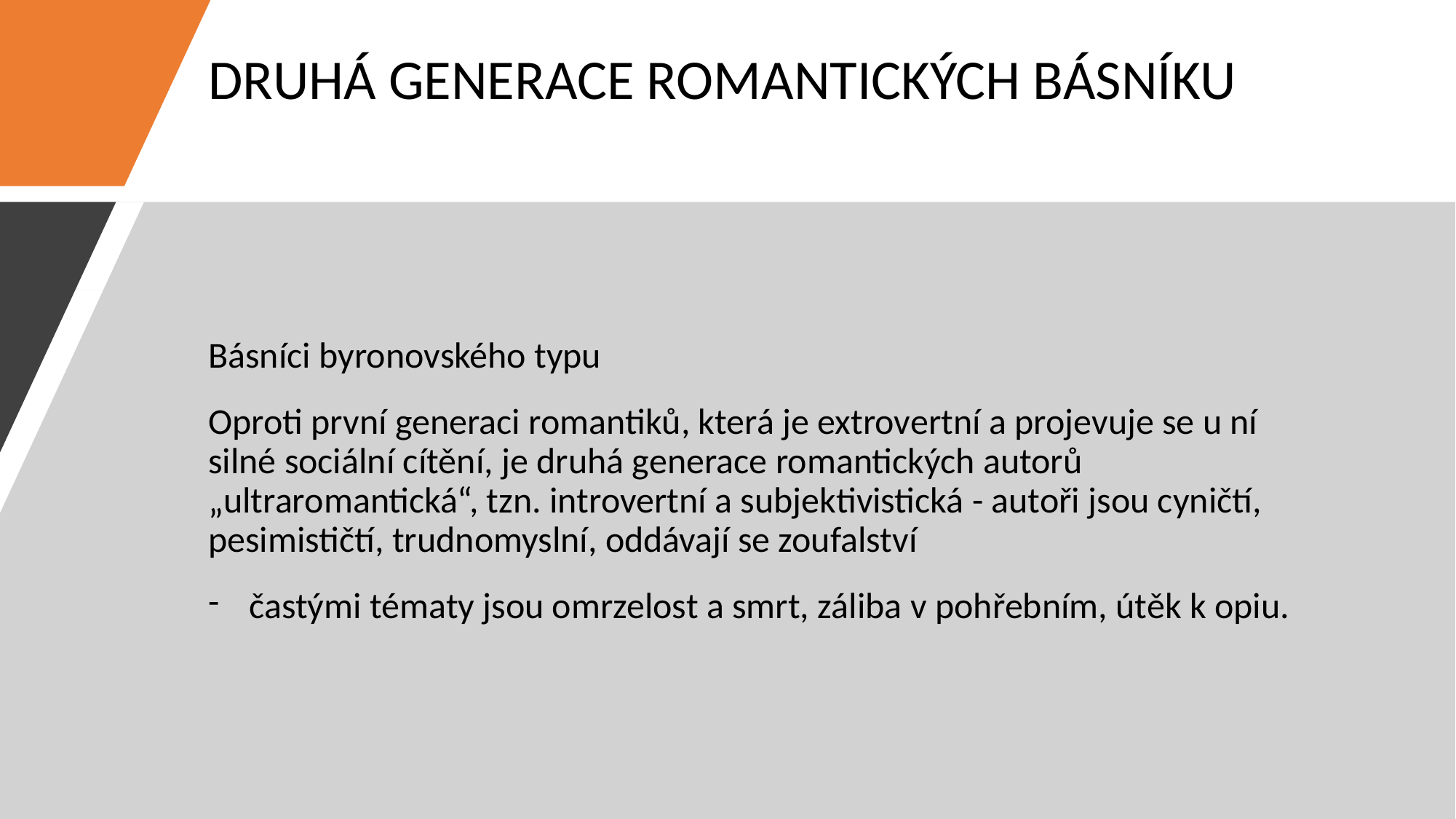

# DRUHÁ GENERACE ROMANTICKÝCH BÁSNÍKU

Básníci byronovského typu
Oproti první generaci romantiků, která je extrovertní a projevuje se u ní silné sociální cítění, je druhá generace romantických autorů „ultraromantická“, tzn. introvertní a subjektivistická - autoři jsou cyničtí, pesimističtí, trudnomyslní, oddávají se zoufalství
častými tématy jsou omrzelost a smrt, záliba v pohřebním, útěk k opiu.